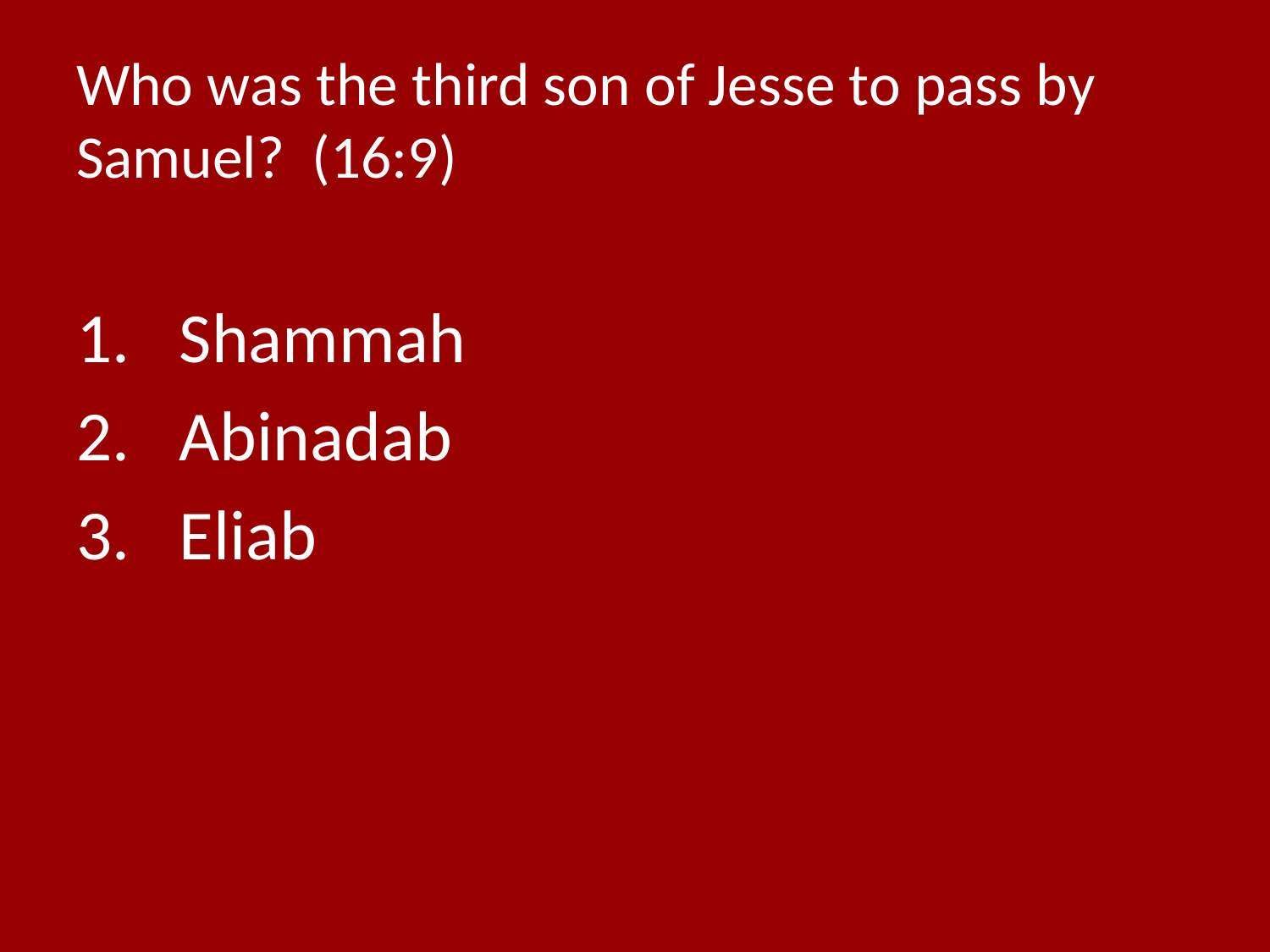

# Who was the third son of Jesse to pass by Samuel?  (16:9)
Shammah
Abinadab
Eliab